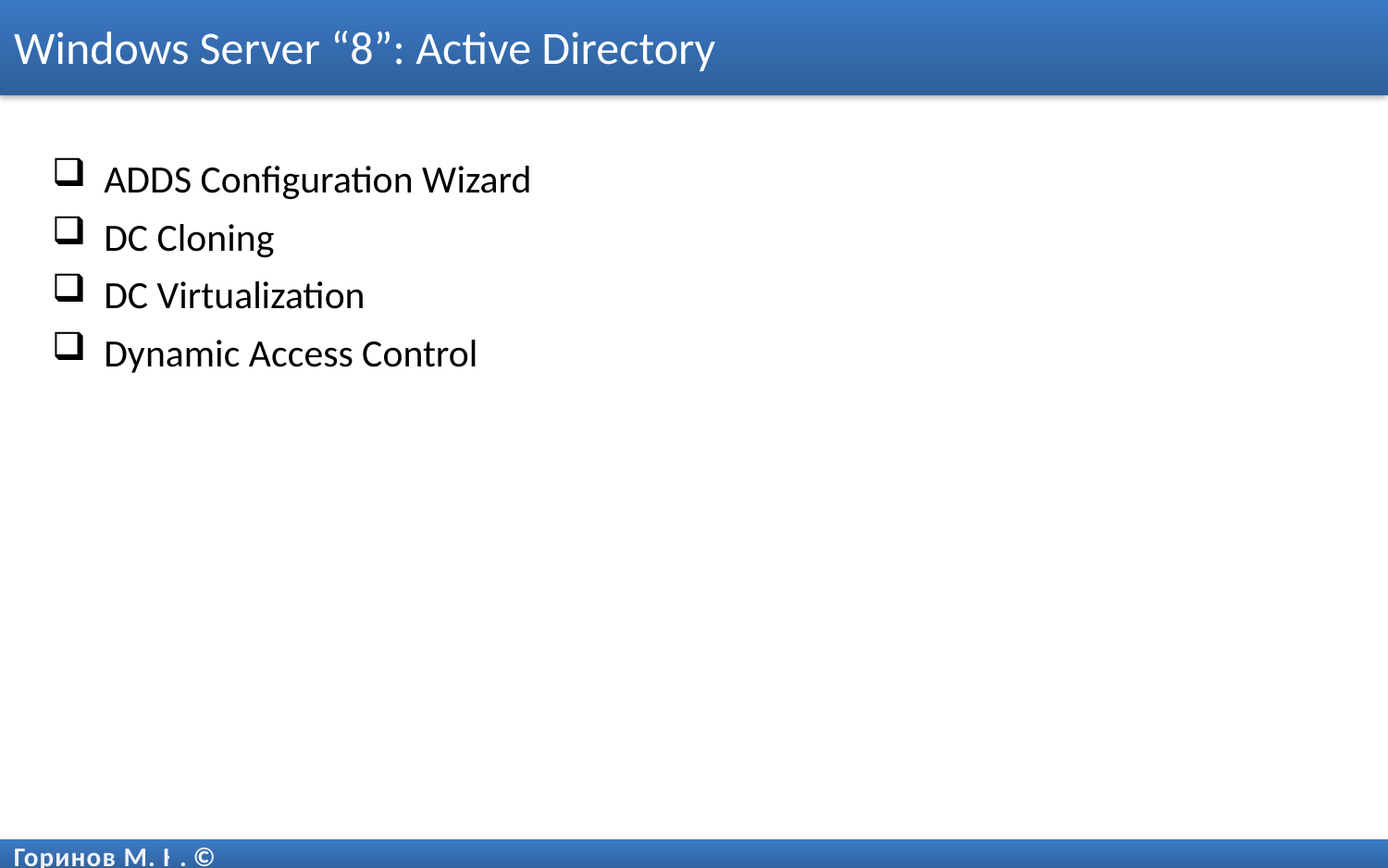

Windows Server “8”: Active Directory
ADDS Configuration Wizard
DC Cloning
DC Virtualization
Dynamic Access Control
Горинов М. К. ©